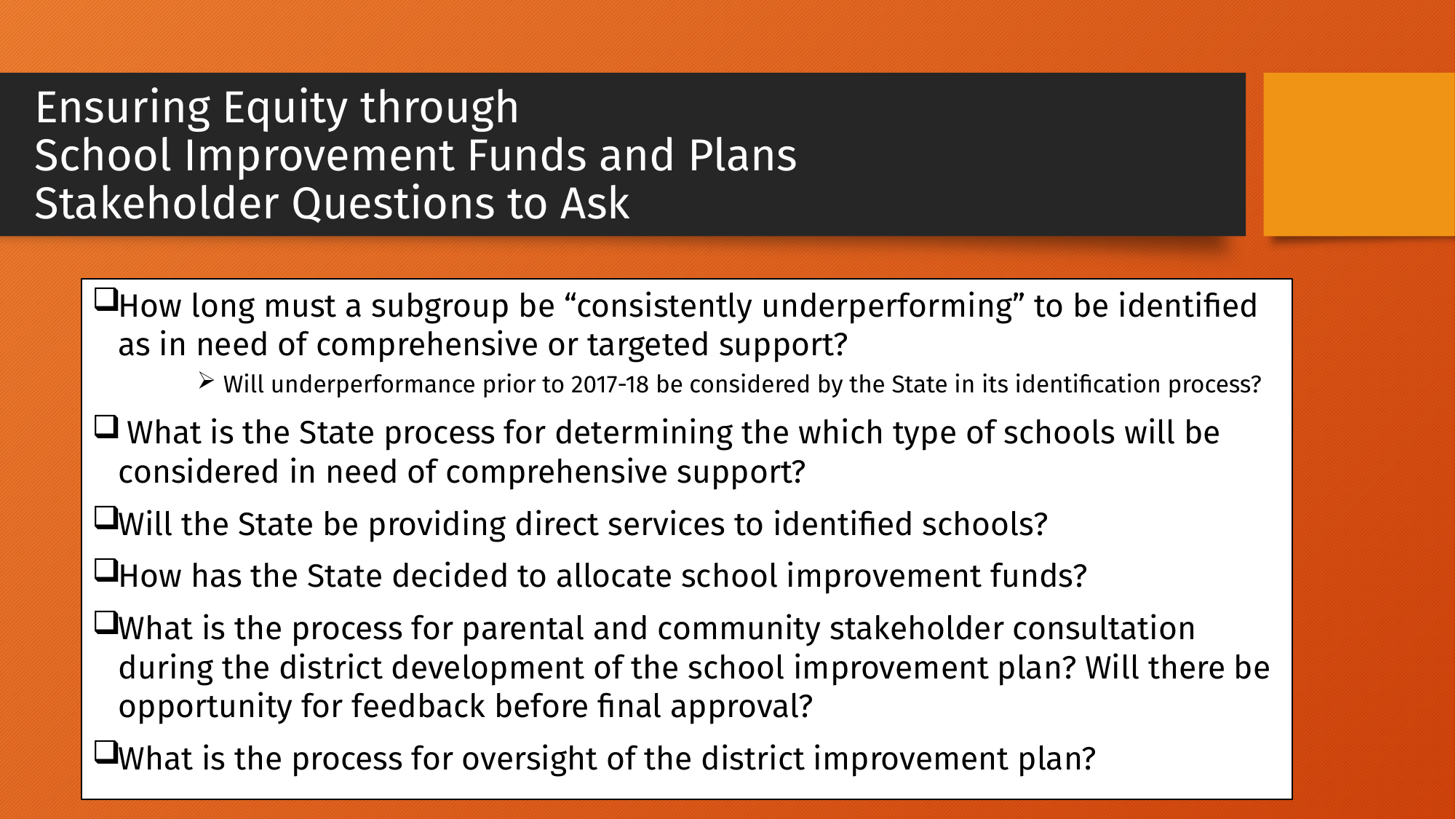

# Ensuring Equity through School Improvement Funds and Plans Stakeholder Questions to Ask
How long must a subgroup be “consistently underperforming” to be identified as in need of comprehensive or targeted support?
Will underperformance prior to 2017-18 be considered by the State in its identification process?
 What is the State process for determining the which type of schools will be considered in need of comprehensive support?
Will the State be providing direct services to identified schools?
How has the State decided to allocate school improvement funds?
What is the process for parental and community stakeholder consultation during the district development of the school improvement plan? Will there be opportunity for feedback before final approval?
What is the process for oversight of the district improvement plan?